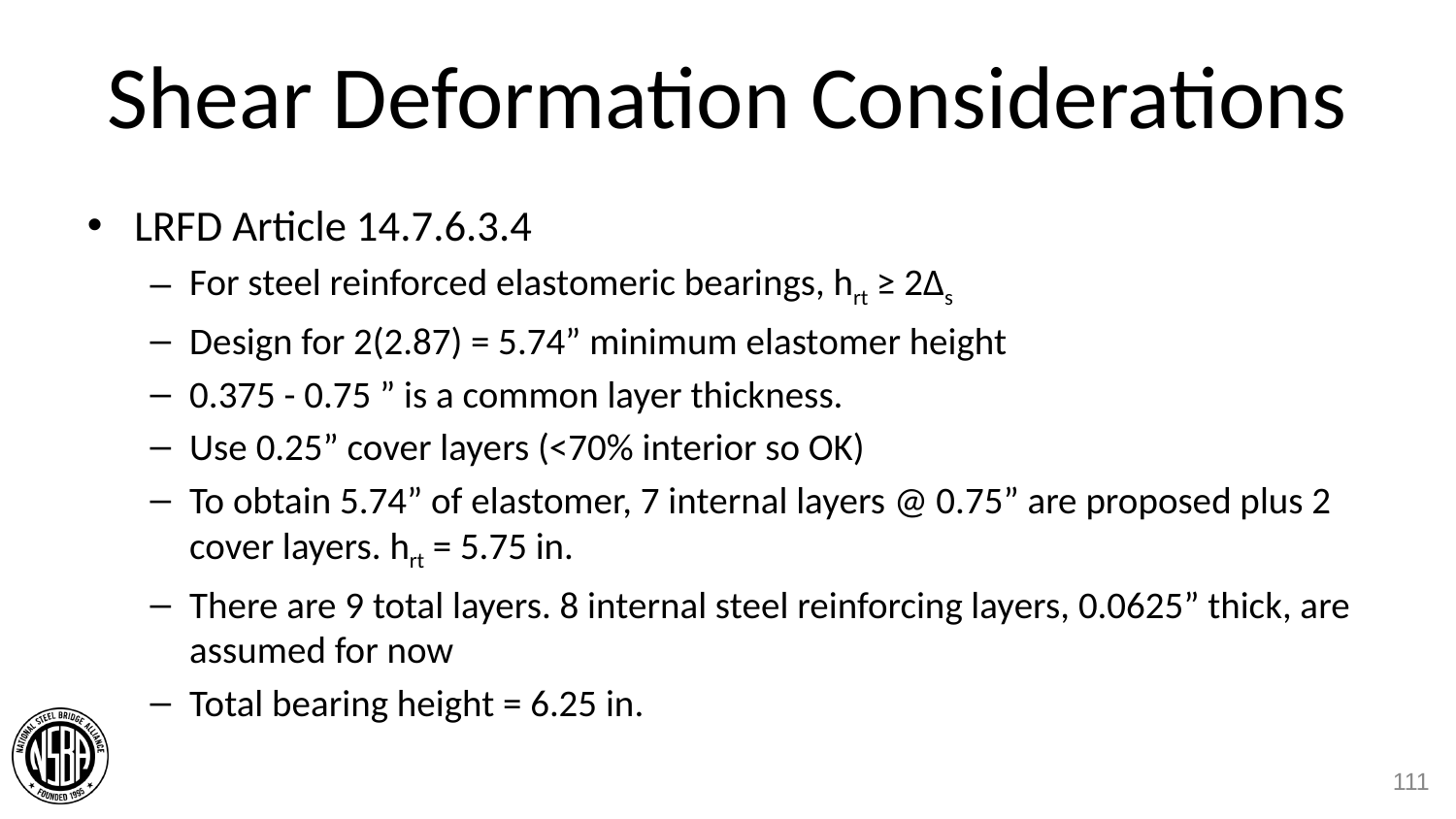

# Shear Deformation Considerations
LRFD Article 14.7.6.3.4
For steel reinforced elastomeric bearings, hrt ≥ 2Δs
Design for 2(2.87) = 5.74” minimum elastomer height
0.375 - 0.75 ” is a common layer thickness.
Use 0.25” cover layers (<70% interior so OK)
To obtain 5.74” of elastomer, 7 internal layers @ 0.75” are proposed plus 2 cover layers. hrt = 5.75 in.
There are 9 total layers. 8 internal steel reinforcing layers, 0.0625” thick, are assumed for now
Total bearing height = 6.25 in.
111